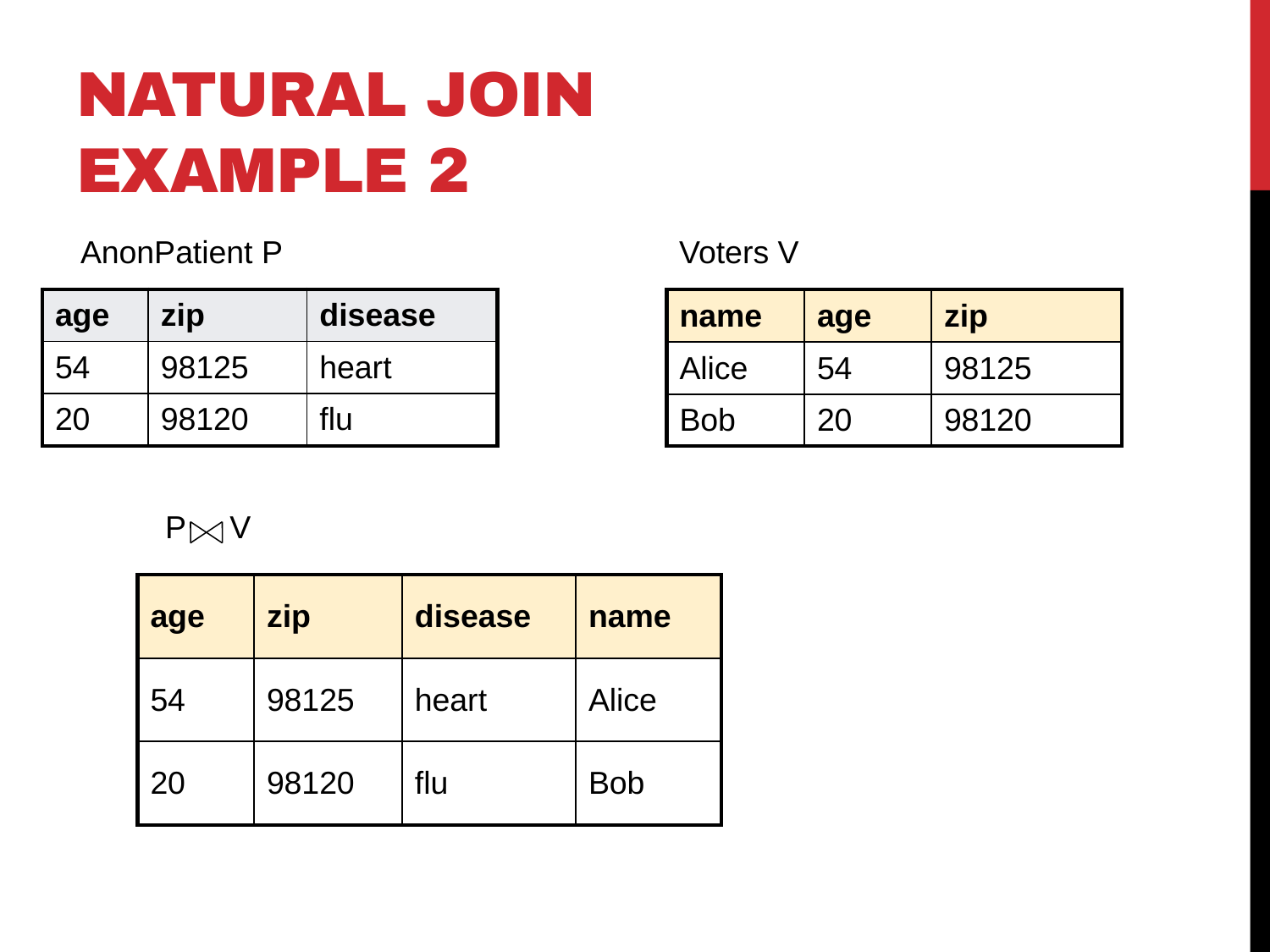

# Natural Join Example 2
AnonPatient P
Voters V
| age | zip | disease |
| --- | --- | --- |
| 54 | 98125 | heart |
| 20 | 98120 | flu |
| name | age | zip |
| --- | --- | --- |
| Alice | 54 | 98125 |
| Bob | 20 | 98120 |
P     V

| age | zip | disease | name |
| --- | --- | --- | --- |
| 54 | 98125 | heart | Alice |
| 20 | 98120 | flu | Bob |